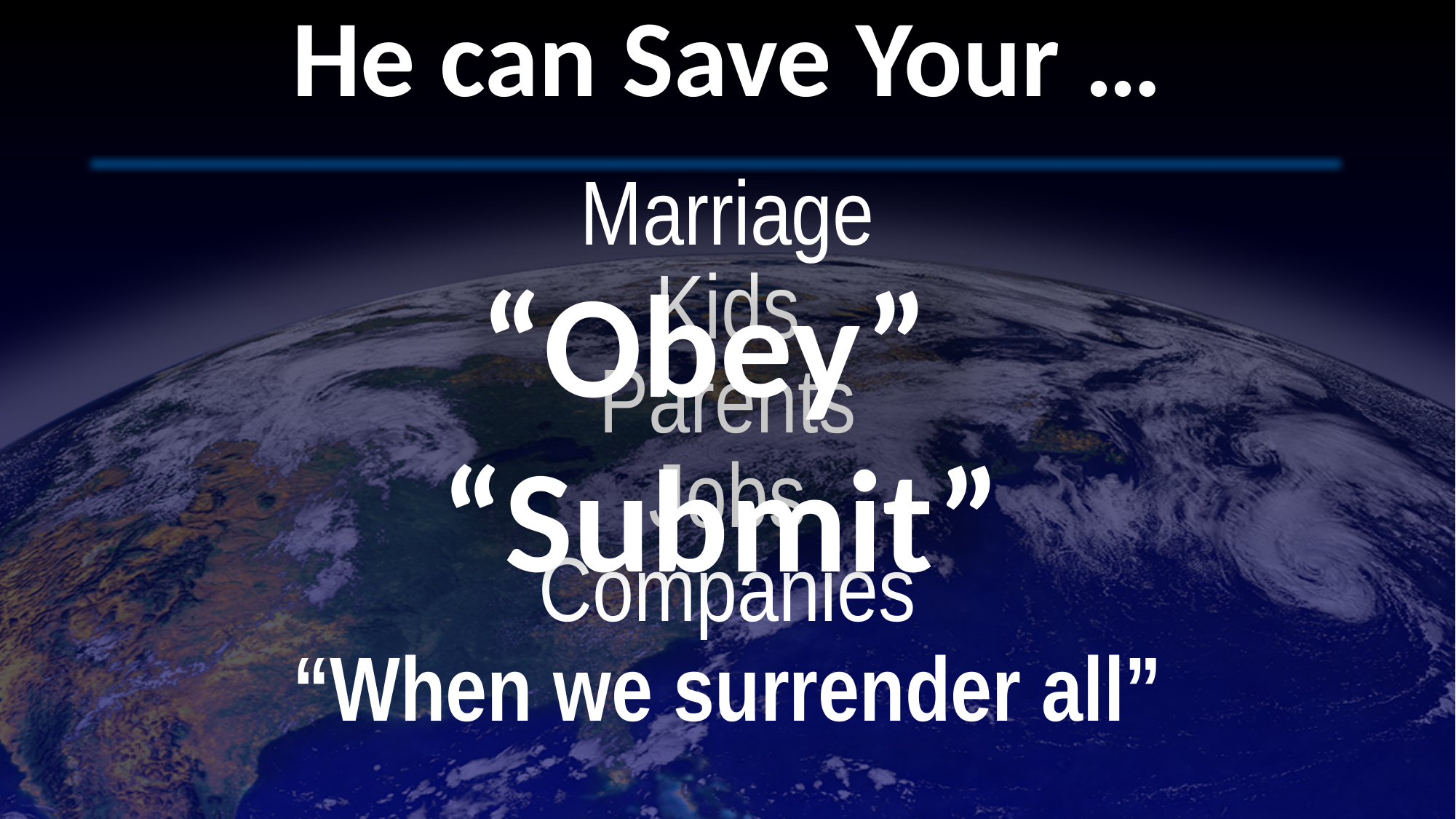

# He can Save Your …
Marriage
Kids
Parents
Jobs
Companies
“When we surrender all”

“Obey”
“Submit”